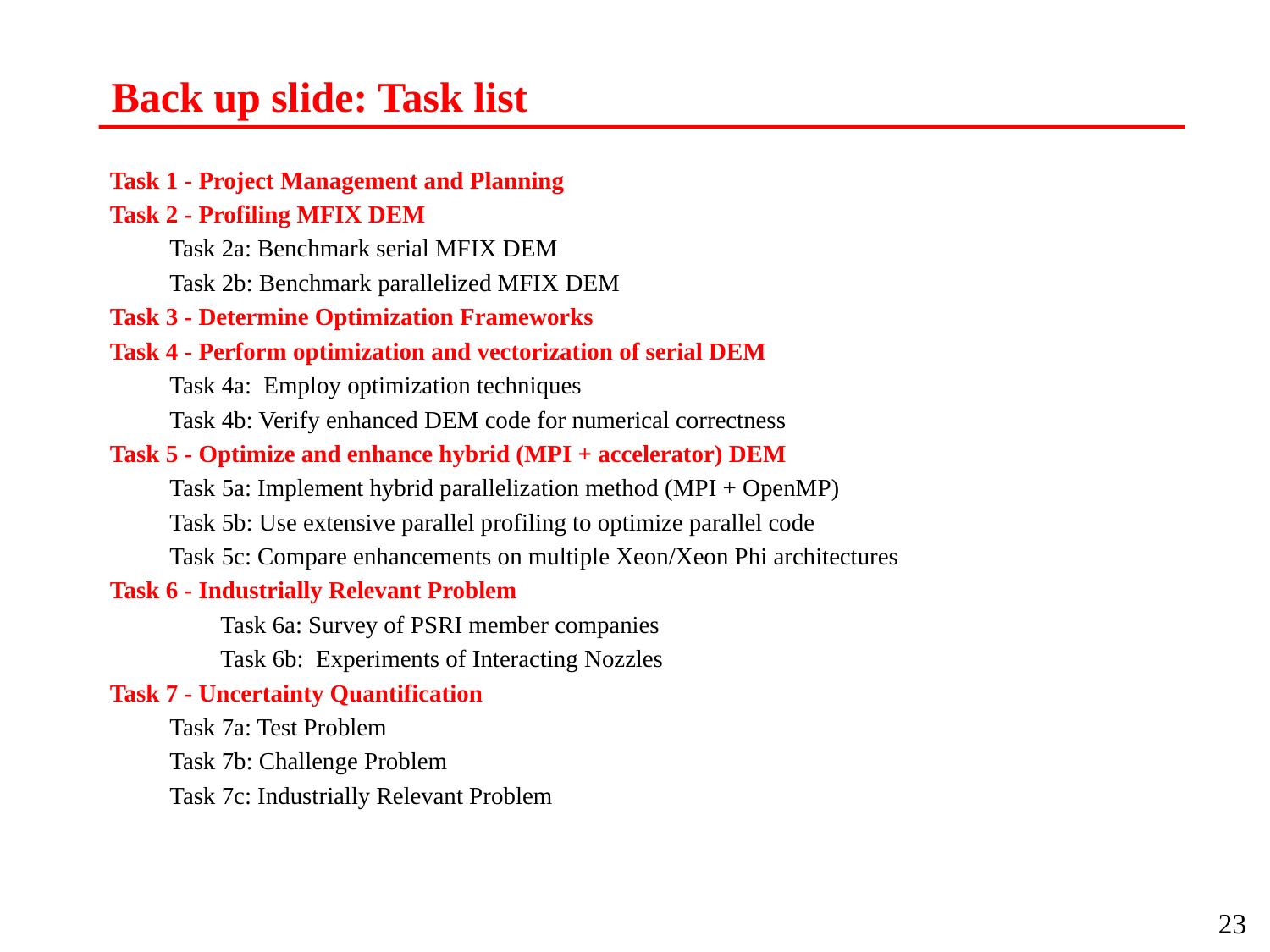

# Back up slide: Task list
Task 1 - Project Management and Planning
Task 2 - Profiling MFIX DEM
	Task 2a: Benchmark serial MFIX DEM
	Task 2b: Benchmark parallelized MFIX DEM
Task 3 - Determine Optimization Frameworks
Task 4 - Perform optimization and vectorization of serial DEM
	Task 4a:  Employ optimization techniques
	Task 4b: Verify enhanced DEM code for numerical correctness
Task 5 - Optimize and enhance hybrid (MPI + accelerator) DEM
	Task 5a: Implement hybrid parallelization method (MPI + OpenMP)
	Task 5b: Use extensive parallel profiling to optimize parallel code
	Task 5c: Compare enhancements on multiple Xeon/Xeon Phi architectures
Task 6 - Industrially Relevant Problem
	Task 6a: Survey of PSRI member companies
	Task 6b:  Experiments of Interacting Nozzles
Task 7 - Uncertainty Quantification
	Task 7a: Test Problem
	Task 7b: Challenge Problem
	Task 7c: Industrially Relevant Problem

23